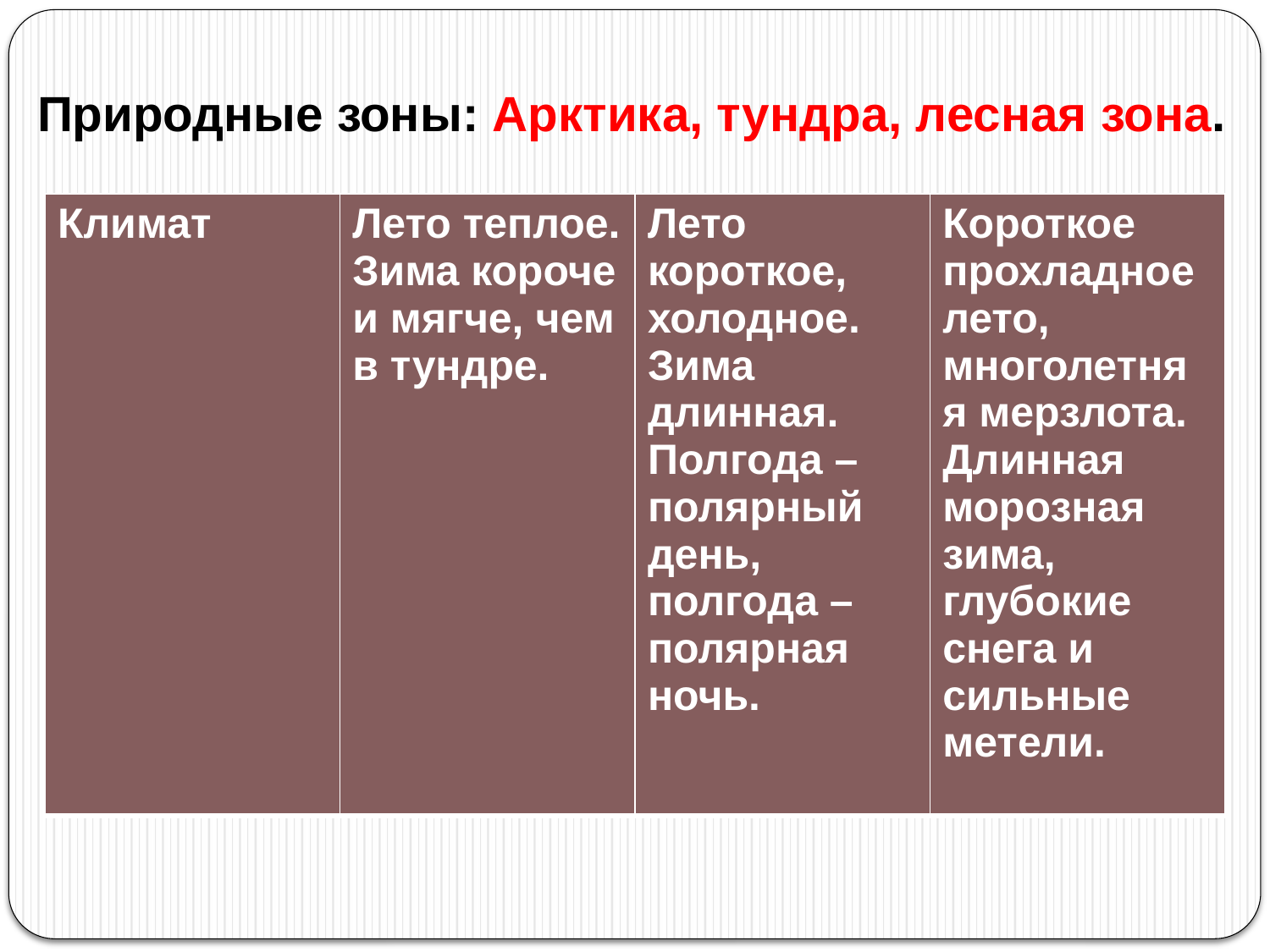

Природные зоны: Арктика, тундра, лесная зона.
| Климат | Лето теплое. Зима короче и мягче, чем в тундре. | Лето короткое, холодное. Зима длинная. Полгода – полярный день, полгода – полярная ночь. | Короткое прохладное лето, многолетняя мерзлота. Длинная морозная зима, глубокие снега и сильные метели. |
| --- | --- | --- | --- |